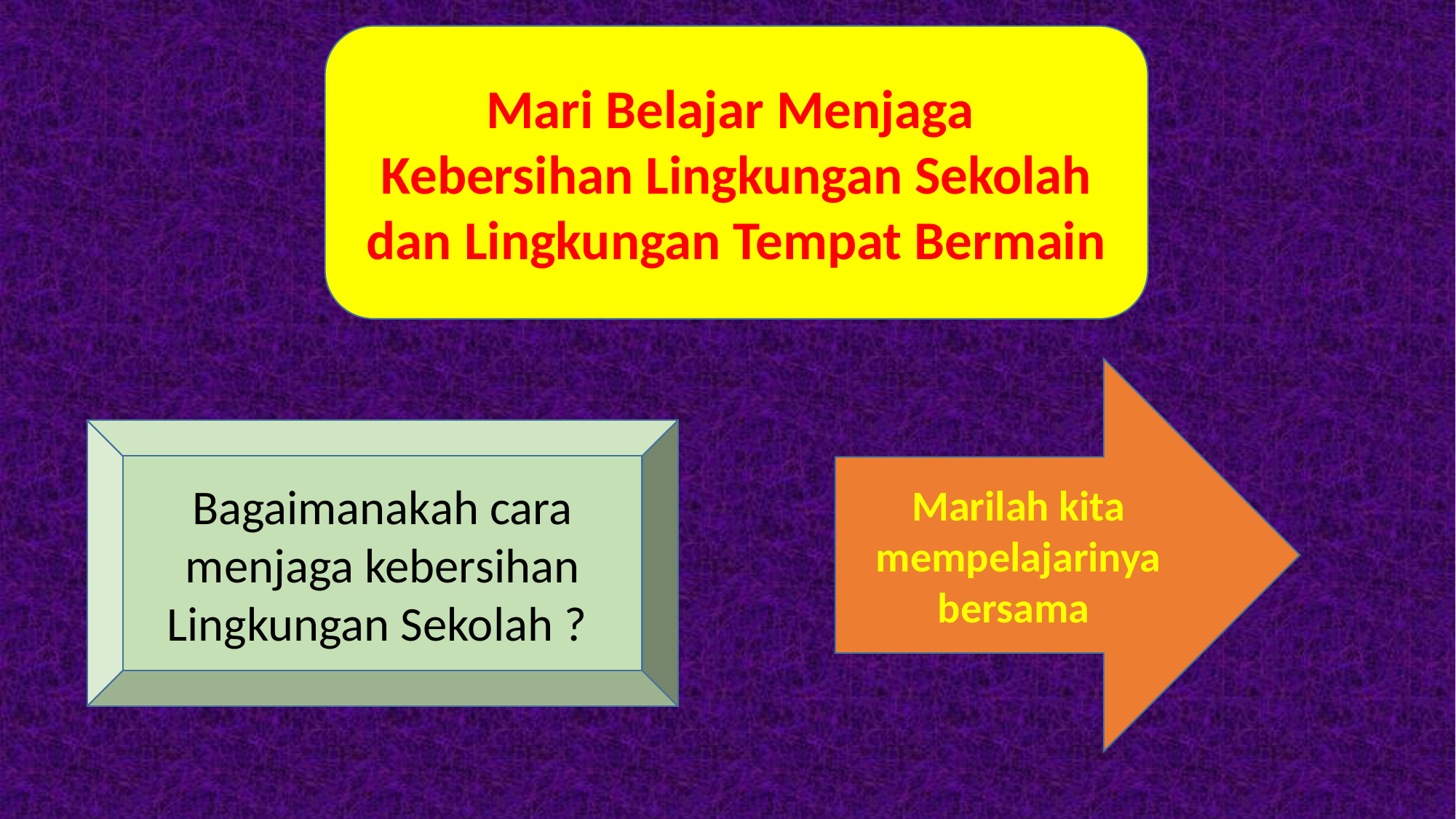

Mari Belajar Menjaga
Kebersihan Lingkungan Sekolah dan Lingkungan Tempat Bermain
Marilah kita mempelajarinya bersama
Bagaimanakah cara menjaga kebersihan Lingkungan Sekolah ?